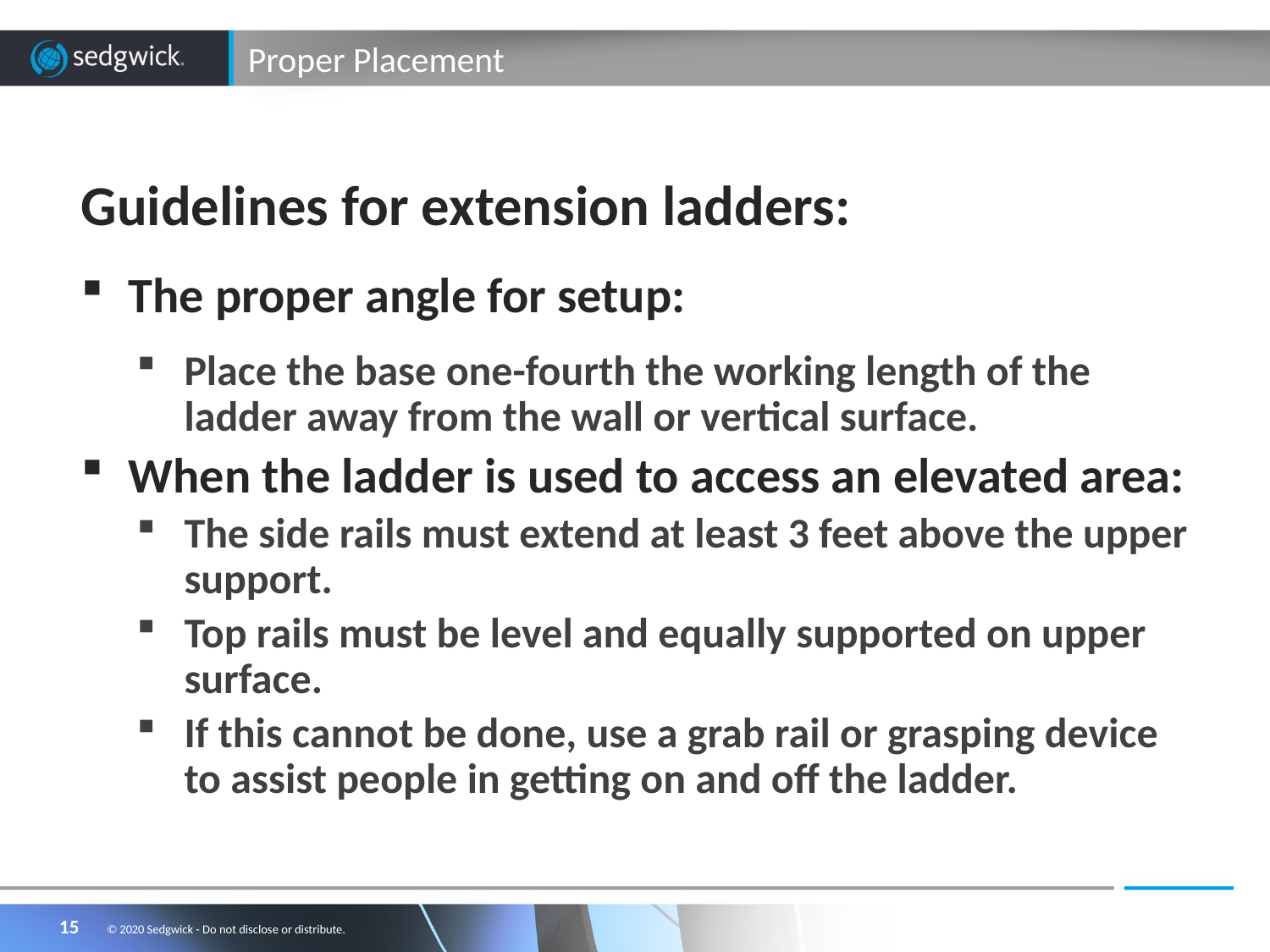

# Proper Placement
Guidelines for extension ladders:

The proper angle for setup:

Place the base one-fourth the working length of the ladder away from the wall or vertical surface.
When the ladder is used to access an elevated area:
The side rails must extend at least 3 feet above the upper support.
Top rails must be level and equally supported on upper surface.
If this cannot be done, use a grab rail or grasping device to assist people in getting on and off the ladder.